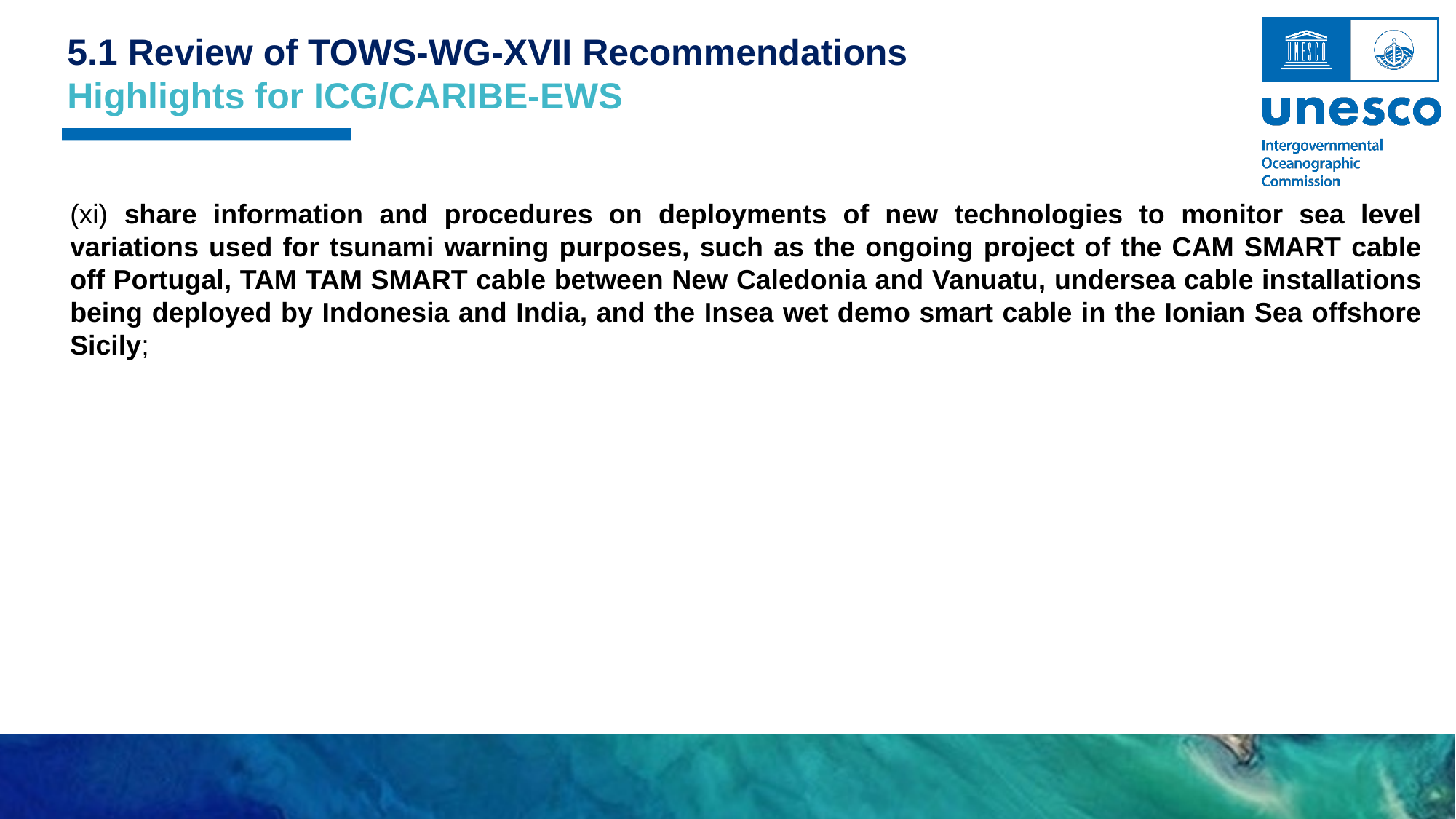

5.1 Review of TOWS-WG-XVII Recommendations
Highlights for ICG/CARIBE-EWS
(xi) share information and procedures on deployments of new technologies to monitor sea level variations used for tsunami warning purposes, such as the ongoing project of the CAM SMART cable off Portugal, TAM TAM SMART cable between New Caledonia and Vanuatu, undersea cable installations being deployed by Indonesia and India, and the Insea wet demo smart cable in the Ionian Sea offshore Sicily;